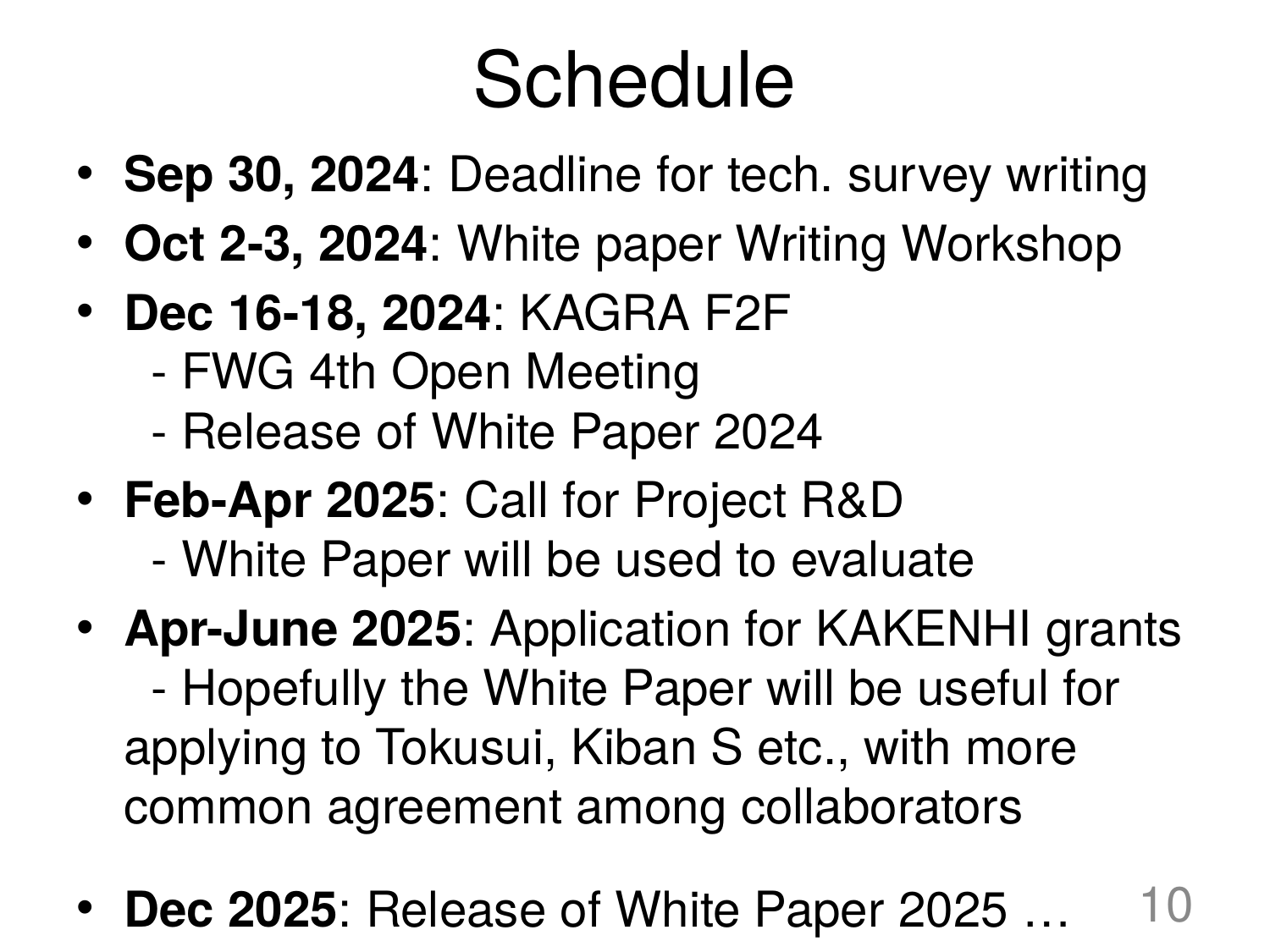

# Schedule
Sep 30, 2024: Deadline for tech. survey writing
Oct 2-3, 2024: White paper Writing Workshop
Dec 16-18, 2024: KAGRA F2F
  - FWG 4th Open Meeting
  - Release of White Paper 2024
Feb-Apr 2025: Call for Project R&D
  - White Paper will be used to evaluate
Apr-June 2025: Application for KAKENHI grants
  - Hopefully the White Paper will be useful for applying to Tokusui, Kiban S etc., with more common agreement among collaborators
Dec 2025: Release of White Paper 2025 …
10